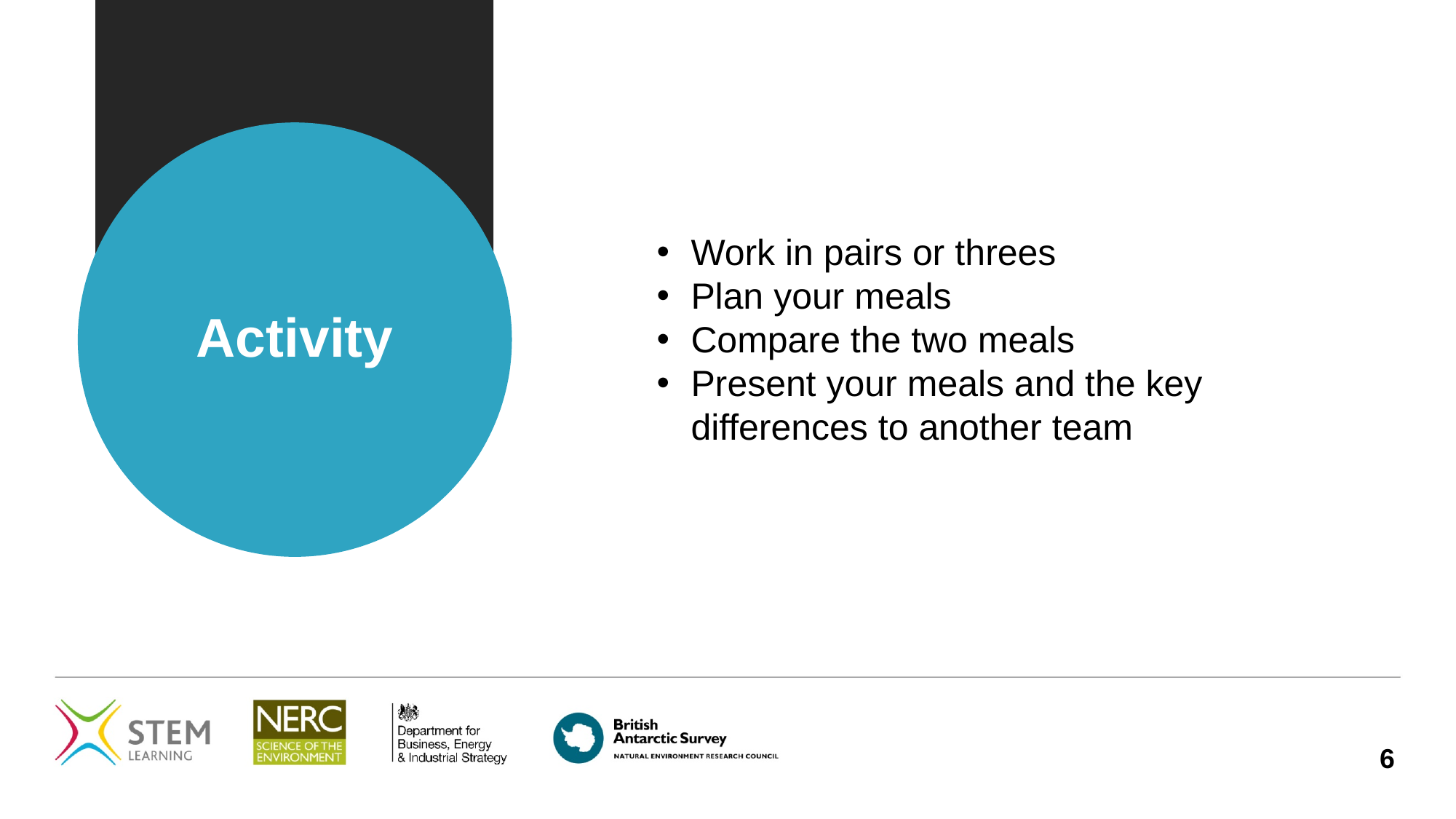

Work in pairs or threes
Plan your meals
Compare the two meals
Present your meals and the key differences to another team
# Activity
6